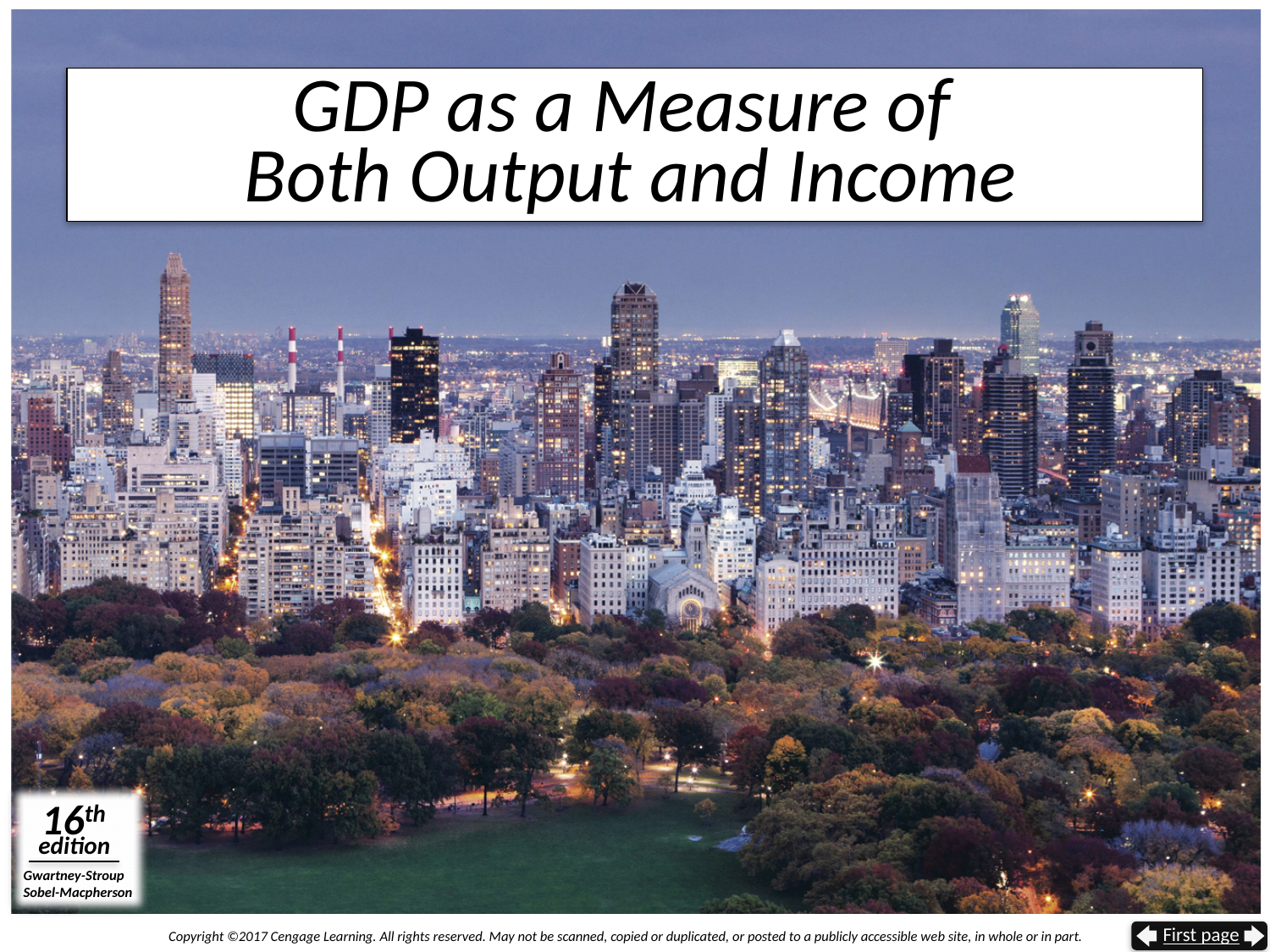

# GDP as a Measure of Both Output and Income